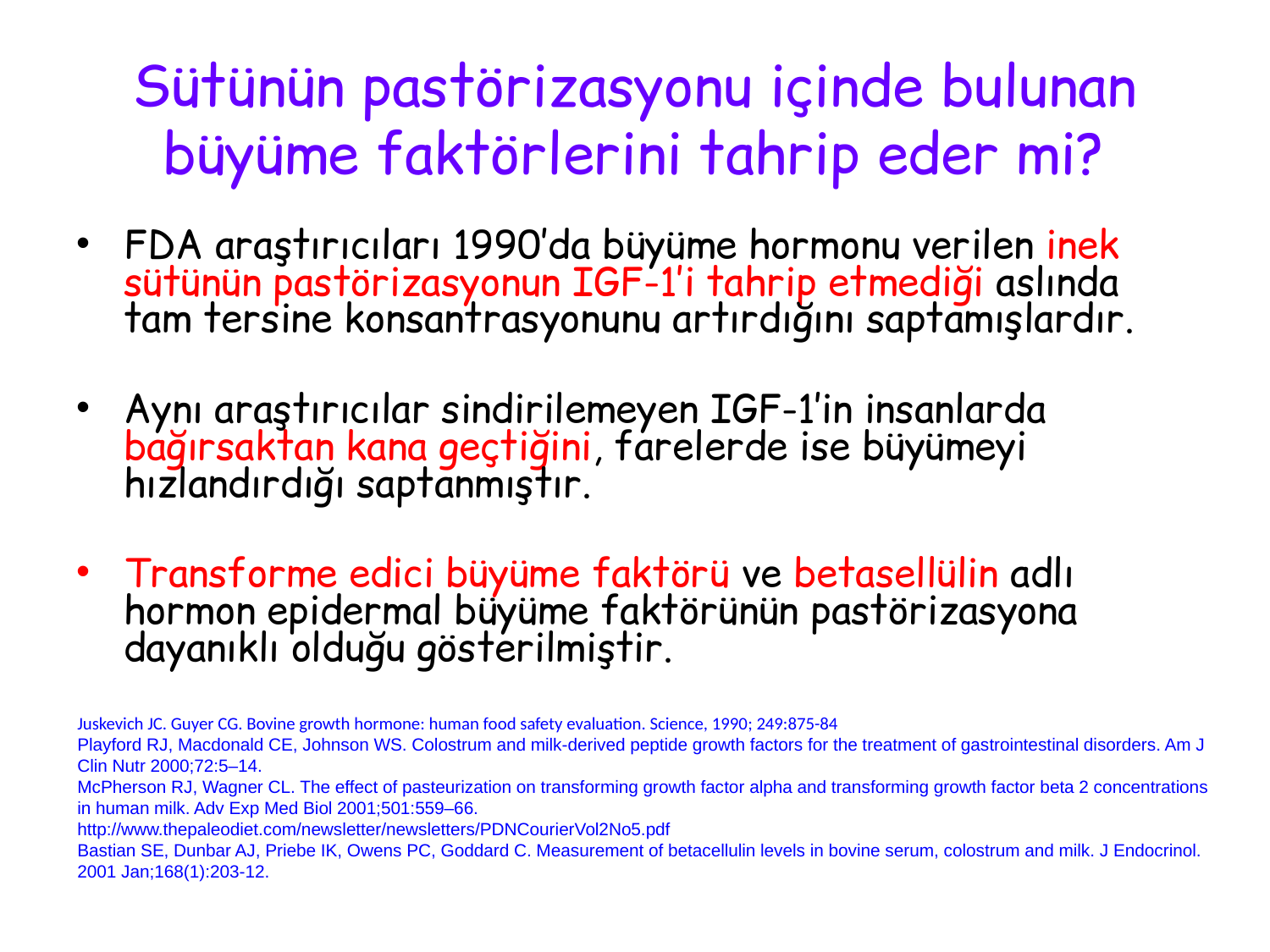

# Sütünün pastörizasyonu içinde bulunan büyüme faktörlerini tahrip eder mi?
FDA araştırıcıları 1990’da büyüme hormonu verilen inek sütünün pastörizasyonun IGF-1’i tahrip etmediği aslında  tam tersine konsantrasyonunu artırdığını saptamışlardır.

Aynı araştırıcılar sindirilemeyen IGF-1’in insanlarda bağırsaktan kana geçtiğini, farelerde ise büyümeyi hızlandırdığı saptanmıştır.

Transforme edici büyüme faktörü ve betasellülin adlı hormon epidermal büyüme faktörünün pastörizasyona dayanıklı olduğu gösterilmiştir.

Juskevich JC. Guyer CG. Bovine growth hormone: human food safety evaluation. Science, 1990; 249:875-84
Playford RJ, Macdonald CE, Johnson WS. Colostrum and milk-derived peptide growth factors for the treatment of gastrointestinal disorders. Am J Clin Nutr 2000;72:5–14.
McPherson RJ, Wagner CL. The effect of pasteurization on transforming growth factor alpha and transforming growth factor beta 2 concentrations in human milk. Adv Exp Med Biol 2001;501:559–66.
http://www.thepaleodiet.com/newsletter/newsletters/PDNCourierVol2No5.pdf
Bastian SE, Dunbar AJ, Priebe IK, Owens PC, Goddard C. Meas­urement of betacellulin levels in bovine serum, colostrum and milk. J Endocrinol. 2001 Jan;168(1):203-12.